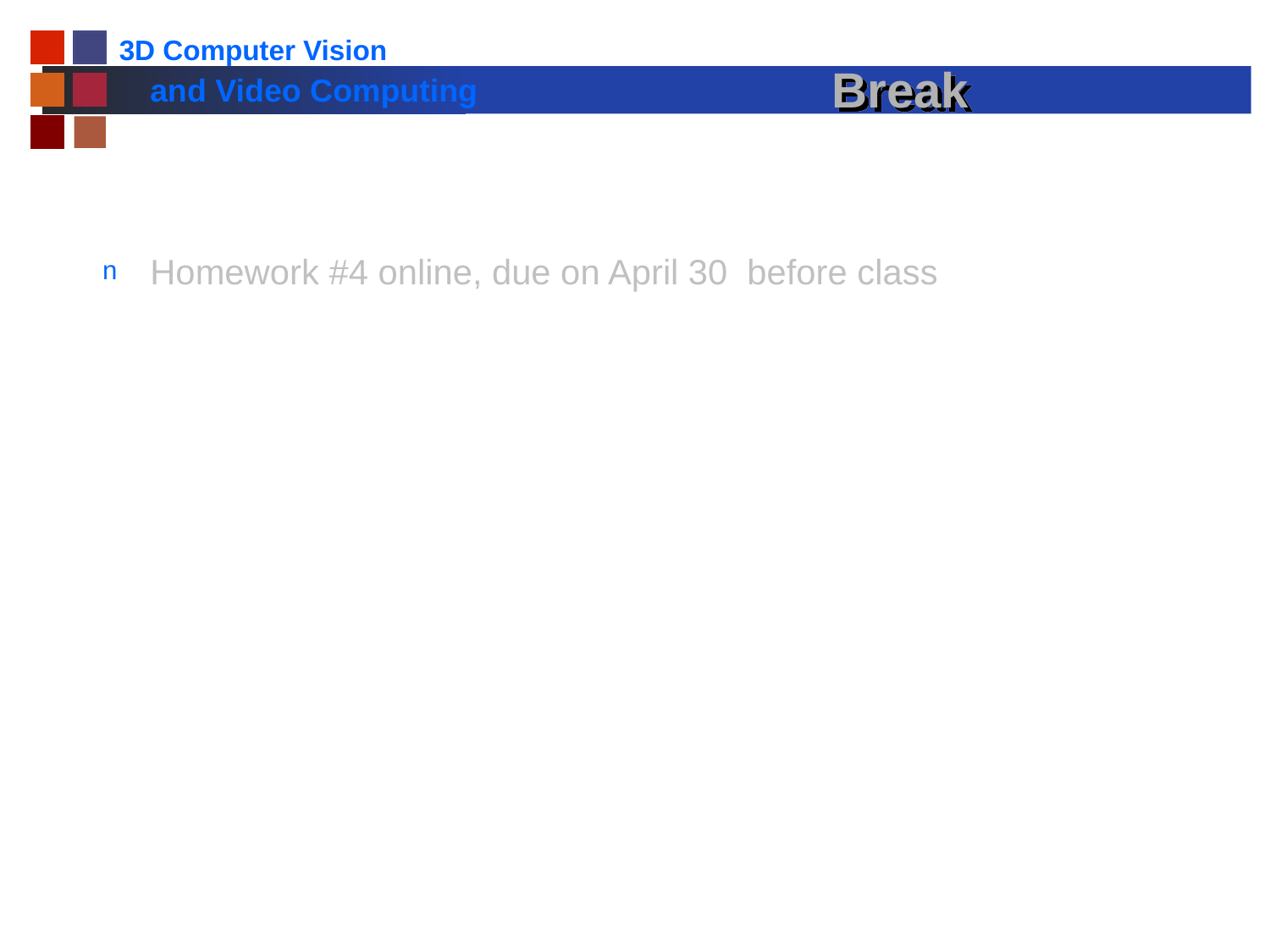

# Break
Homework #4 online, due on April 30  before class